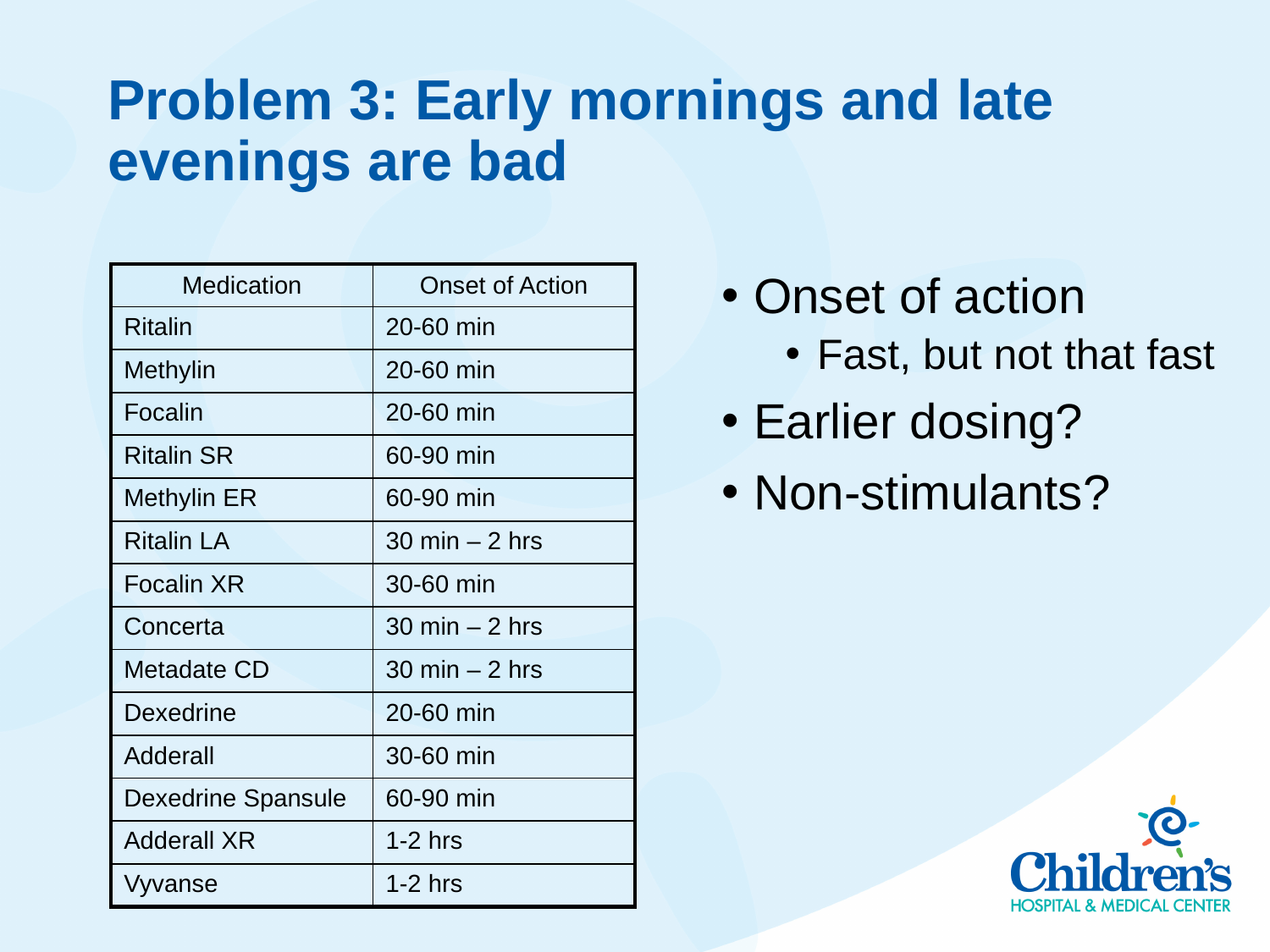

# Problem 3: Early mornings and late evenings are bad
| Medication | Onset of Action |
| --- | --- |
| Ritalin | 20-60 min |
| Methylin | 20-60 min |
| Focalin | 20-60 min |
| Ritalin SR | 60-90 min |
| Methylin ER | 60-90 min |
| Ritalin LA | 30 min – 2 hrs |
| Focalin XR | 30-60 min |
| Concerta | 30 min – 2 hrs |
| Metadate CD | 30 min – 2 hrs |
| Dexedrine | 20-60 min |
| Adderall | 30-60 min |
| Dexedrine Spansule | 60-90 min |
| Adderall XR | 1-2 hrs |
| Vyvanse | 1-2 hrs |
Onset of action
Fast, but not that fast
Earlier dosing?
Non-stimulants?